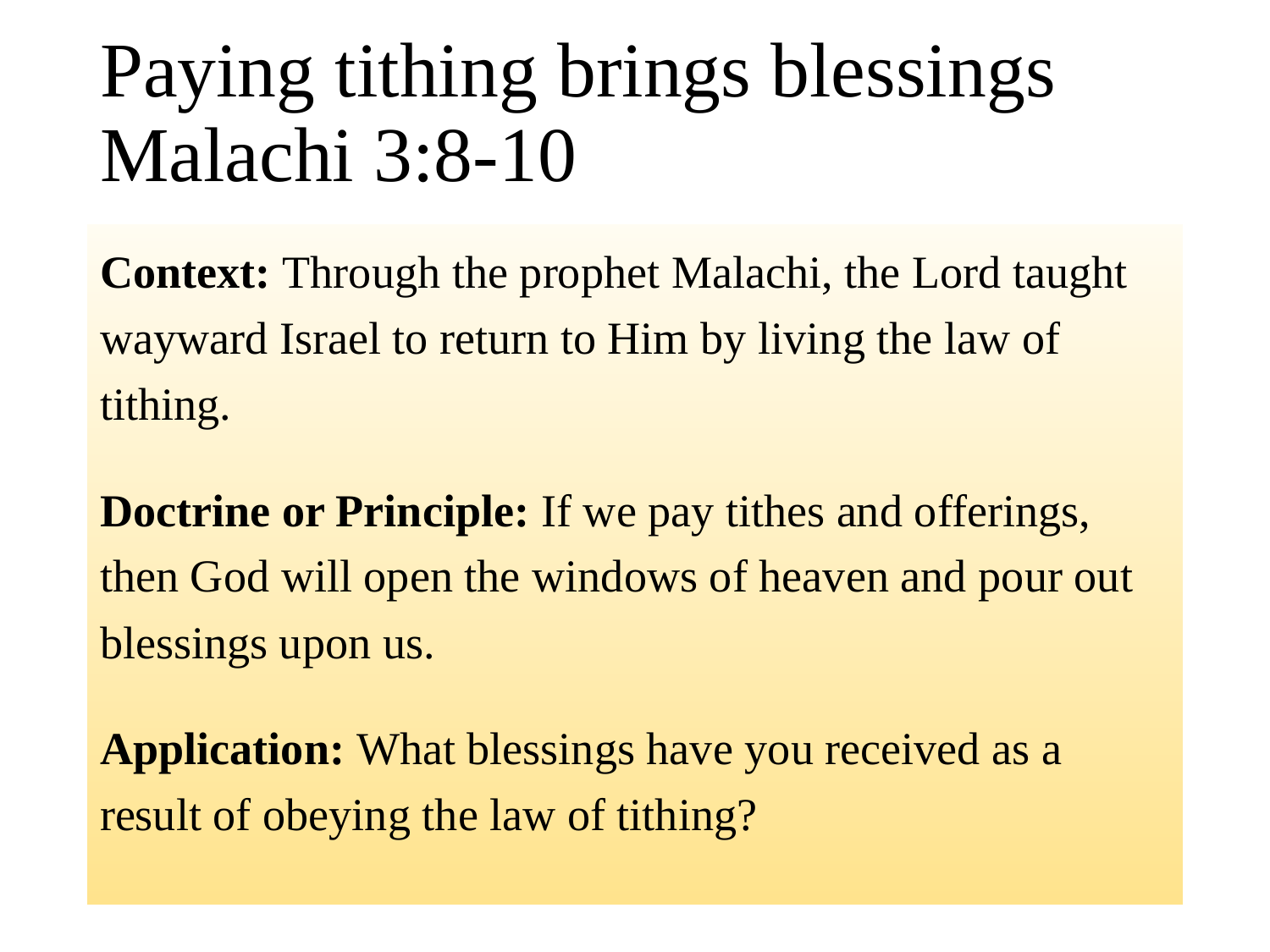

# Paying tithing brings blessings Malachi 3:8-10
Context: Through the prophet Malachi, the Lord taught wayward Israel to return to Him by living the law of tithing.
Doctrine or Principle: If we pay tithes and offerings, then God will open the windows of heaven and pour out blessings upon us.
Application: What blessings have you received as a result of obeying the law of tithing?